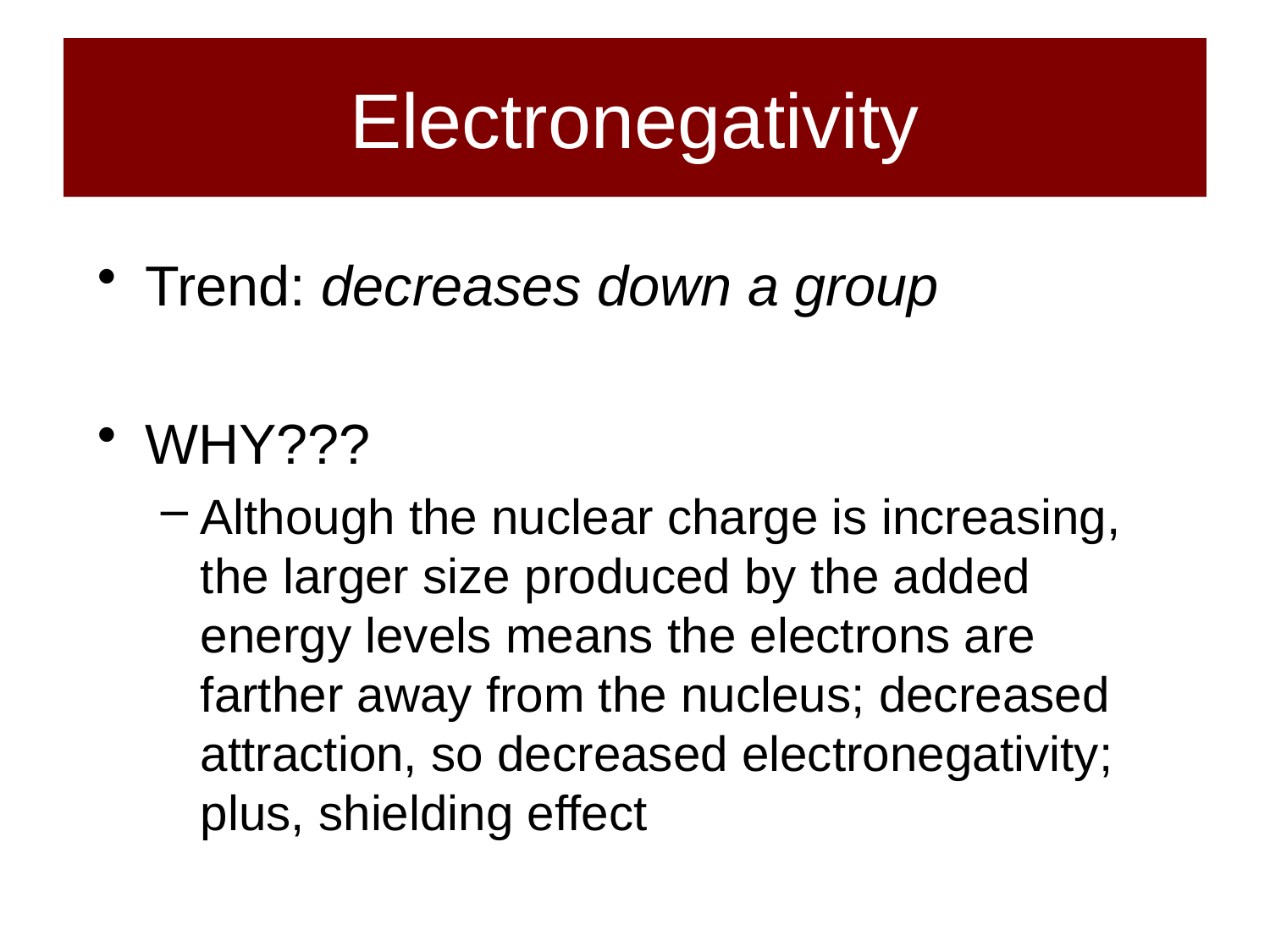

# Electronegativity
Trend: decreases down a group

WHY???
Although the nuclear charge is increasing, the larger size produced by the added energy levels means the electrons are farther away from the nucleus; decreased attraction, so decreased electronegativity; plus, shielding effect